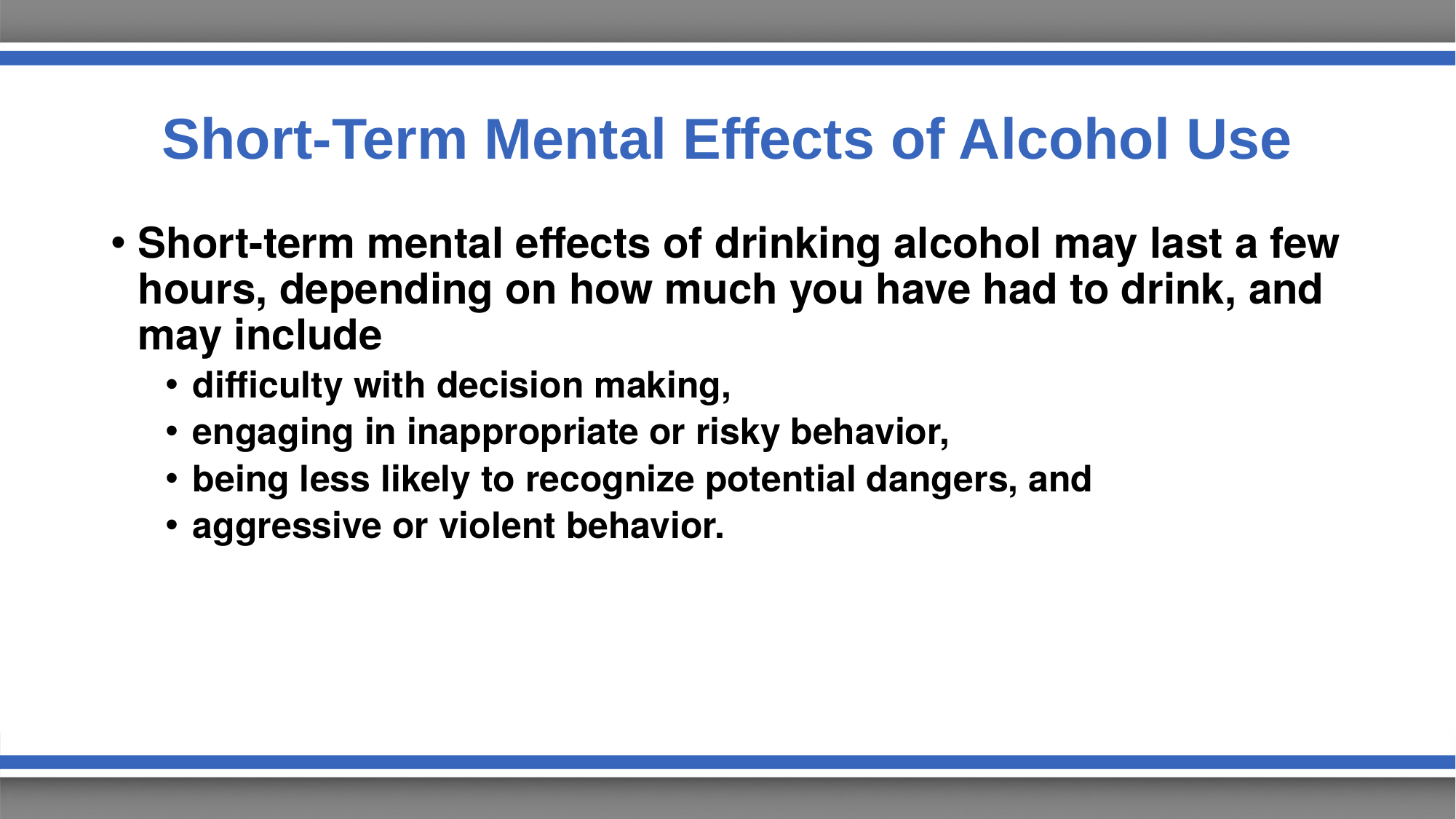

# Short-Term Mental Effects of Alcohol Use
Short-term mental effects of drinking alcohol may last a few hours, depending on how much you have had to drink, and may include
difficulty with decision making,
engaging in inappropriate or risky behavior,
being less likely to recognize potential dangers, and
aggressive or violent behavior.